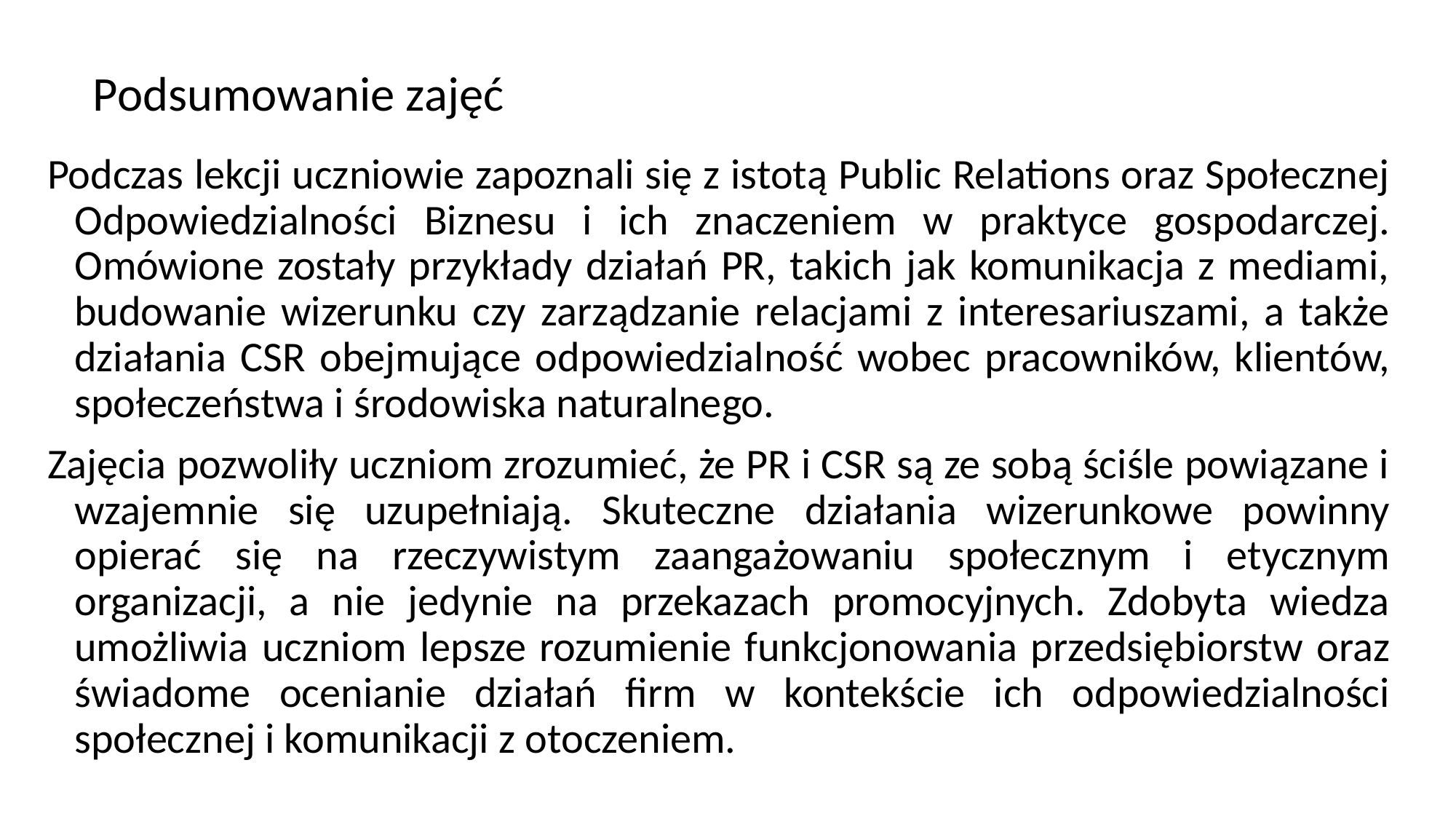

# Podsumowanie zajęć
Podczas lekcji uczniowie zapoznali się z istotą Public Relations oraz Społecznej Odpowiedzialności Biznesu i ich znaczeniem w praktyce gospodarczej. Omówione zostały przykłady działań PR, takich jak komunikacja z mediami, budowanie wizerunku czy zarządzanie relacjami z interesariuszami, a także działania CSR obejmujące odpowiedzialność wobec pracowników, klientów, społeczeństwa i środowiska naturalnego.
Zajęcia pozwoliły uczniom zrozumieć, że PR i CSR są ze sobą ściśle powiązane i wzajemnie się uzupełniają. Skuteczne działania wizerunkowe powinny opierać się na rzeczywistym zaangażowaniu społecznym i etycznym organizacji, a nie jedynie na przekazach promocyjnych. Zdobyta wiedza umożliwia uczniom lepsze rozumienie funkcjonowania przedsiębiorstw oraz świadome ocenianie działań firm w kontekście ich odpowiedzialności społecznej i komunikacji z otoczeniem.